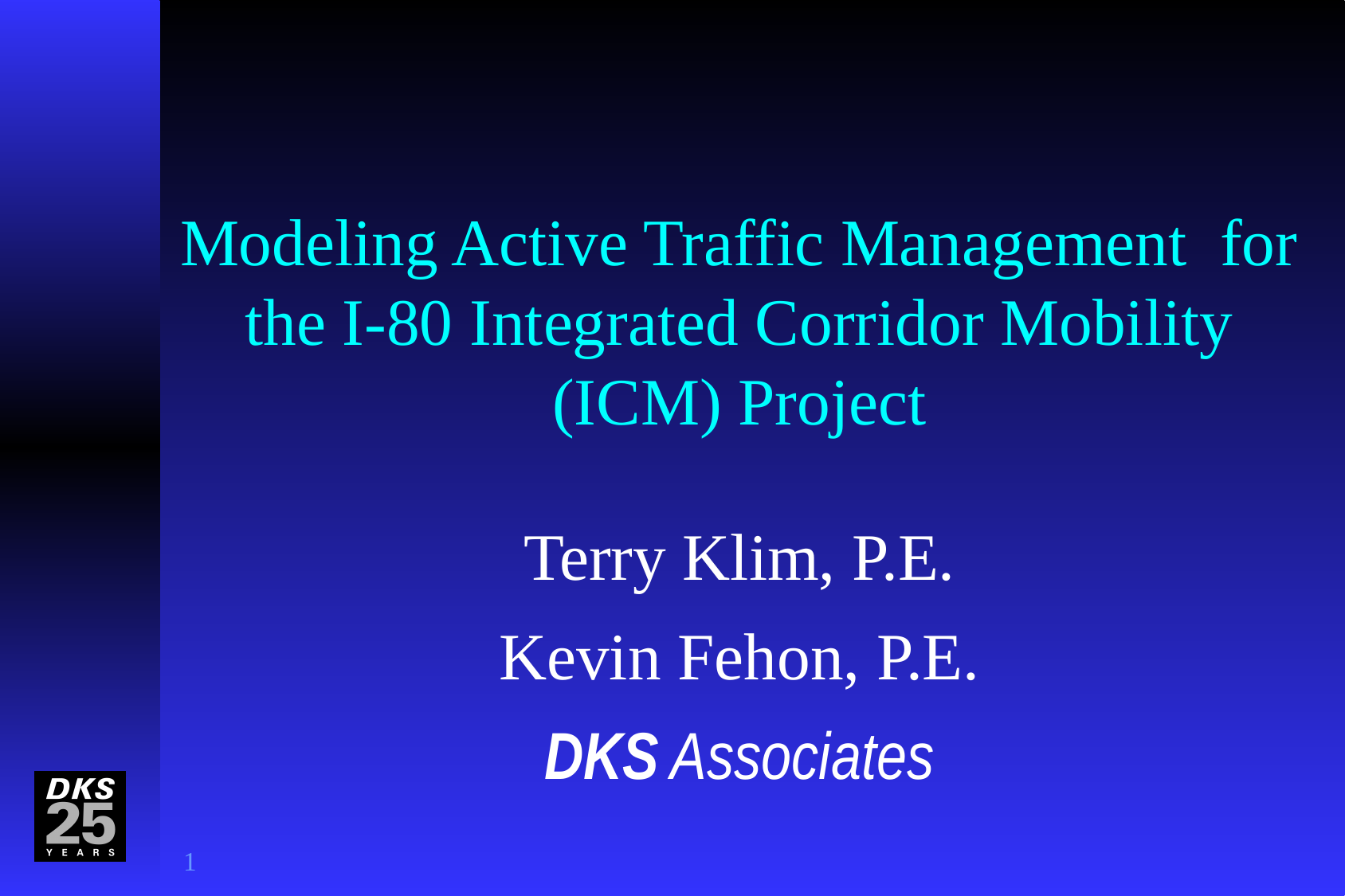

# Modeling Active Traffic Management  for the I-80 Integrated Corridor Mobility (ICM) Project
Terry Klim, P.E.
Kevin Fehon, P.E.
DKS Associates

D
1